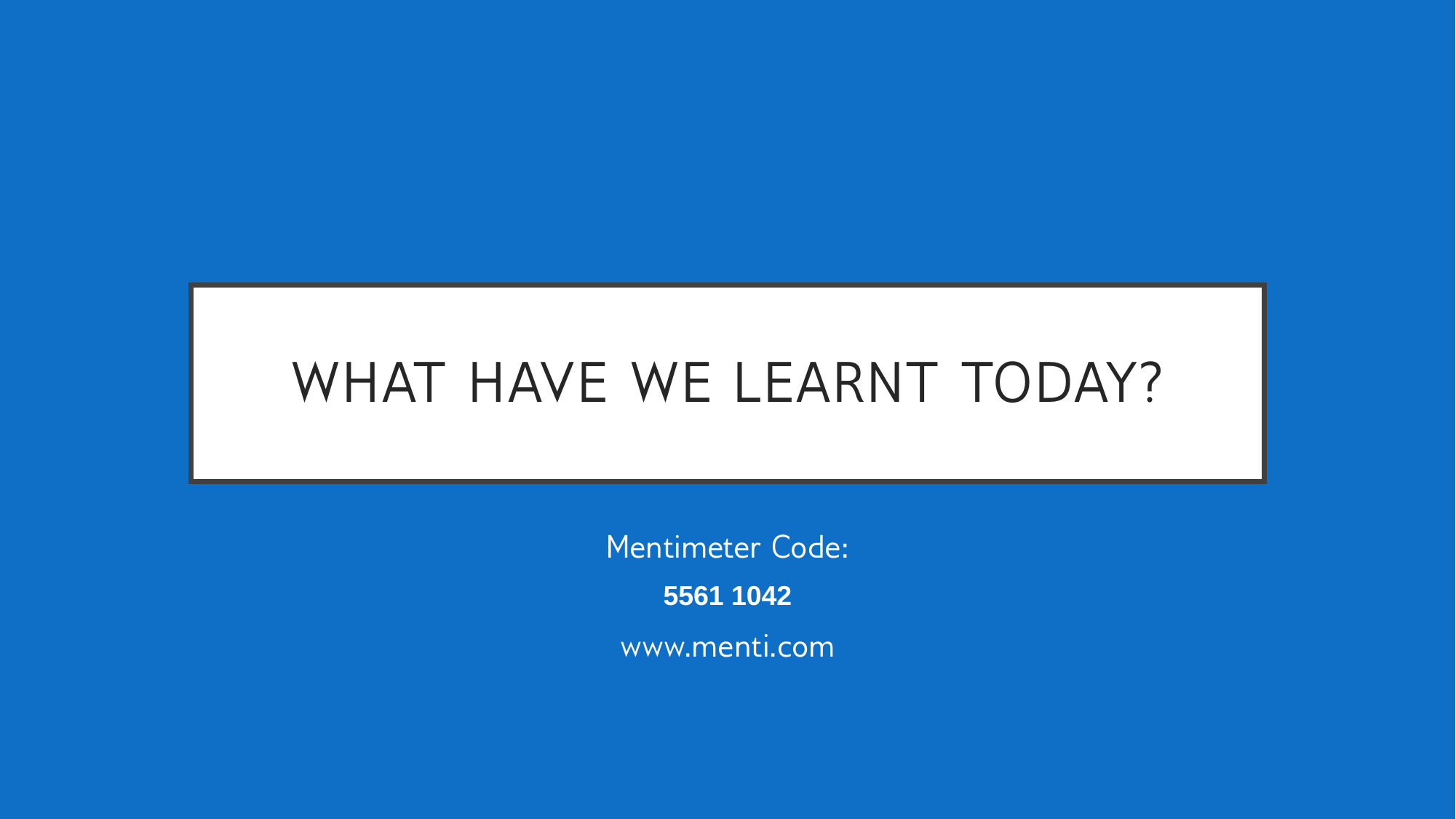

# What have we learnt today?
Mentimeter Code:
5561 1042
www.menti.com